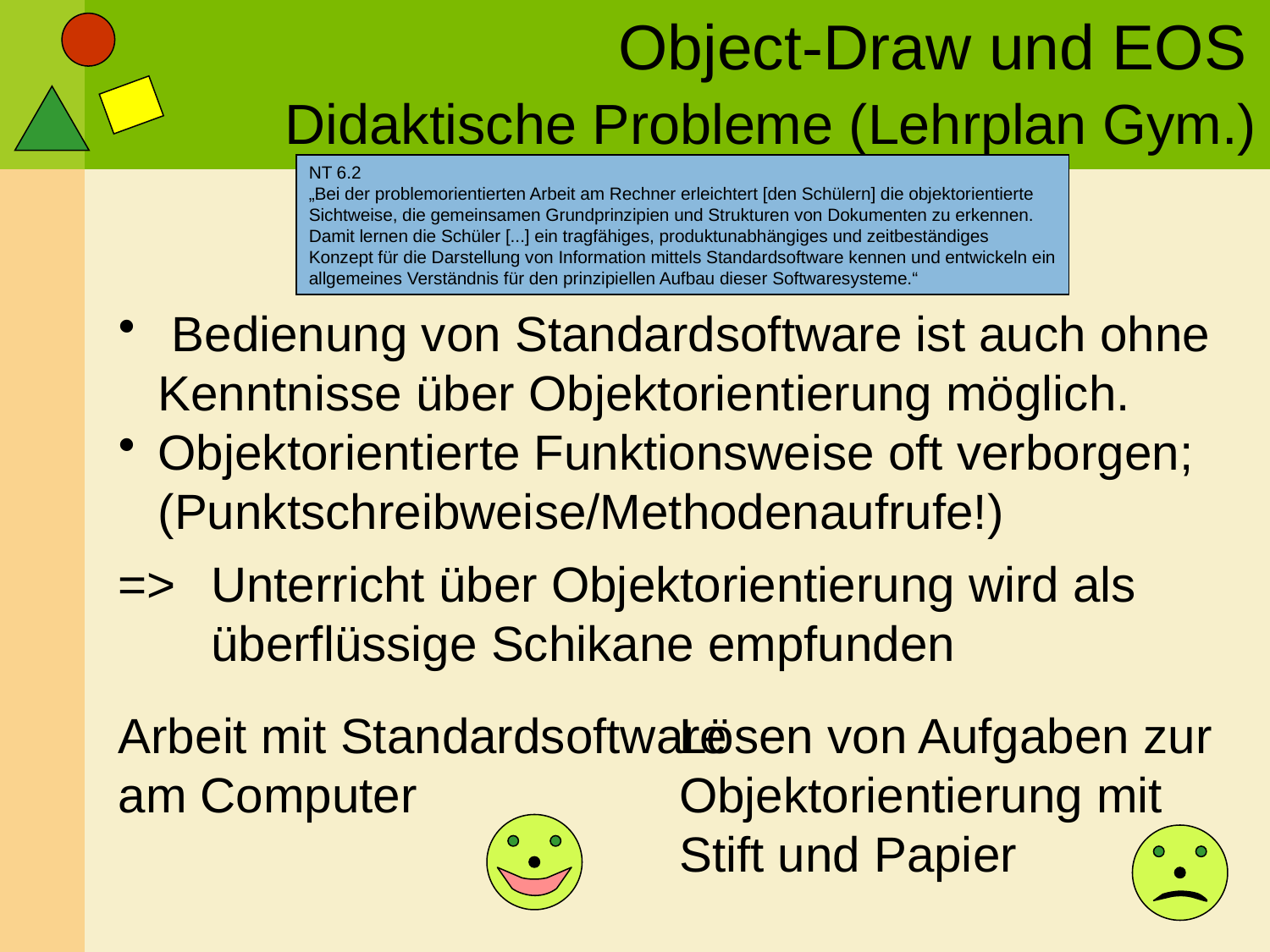

Didaktische Probleme (Lehrplan Gym.)
NT 6.2
„Bei der problemorientierten Arbeit am Rechner erleichtert [den Schülern] die objektorientierte Sichtweise, die gemeinsamen Grundprinzipien und Strukturen von Dokumenten zu erkennen. Damit lernen die Schüler [...] ein tragfähiges, produktunabhängiges und zeitbeständiges Konzept für die Darstellung von Information mittels Standardsoftware kennen und entwickeln ein allgemeines Verständnis für den prinzipiellen Aufbau dieser Softwaresysteme.“
 Bedienung von Standardsoftware ist auch ohne Kenntnisse über Objektorientierung möglich.
Objektorientierte Funktionsweise oft verborgen; (Punktschreibweise/Methodenaufrufe!)
=> 	Unterricht über Objektorientierung wird als überflüssige Schikane empfunden
Arbeit mit Standardsoftware am Computer

Lösen von Aufgaben zur Objektorientierung mit Stift und Papier